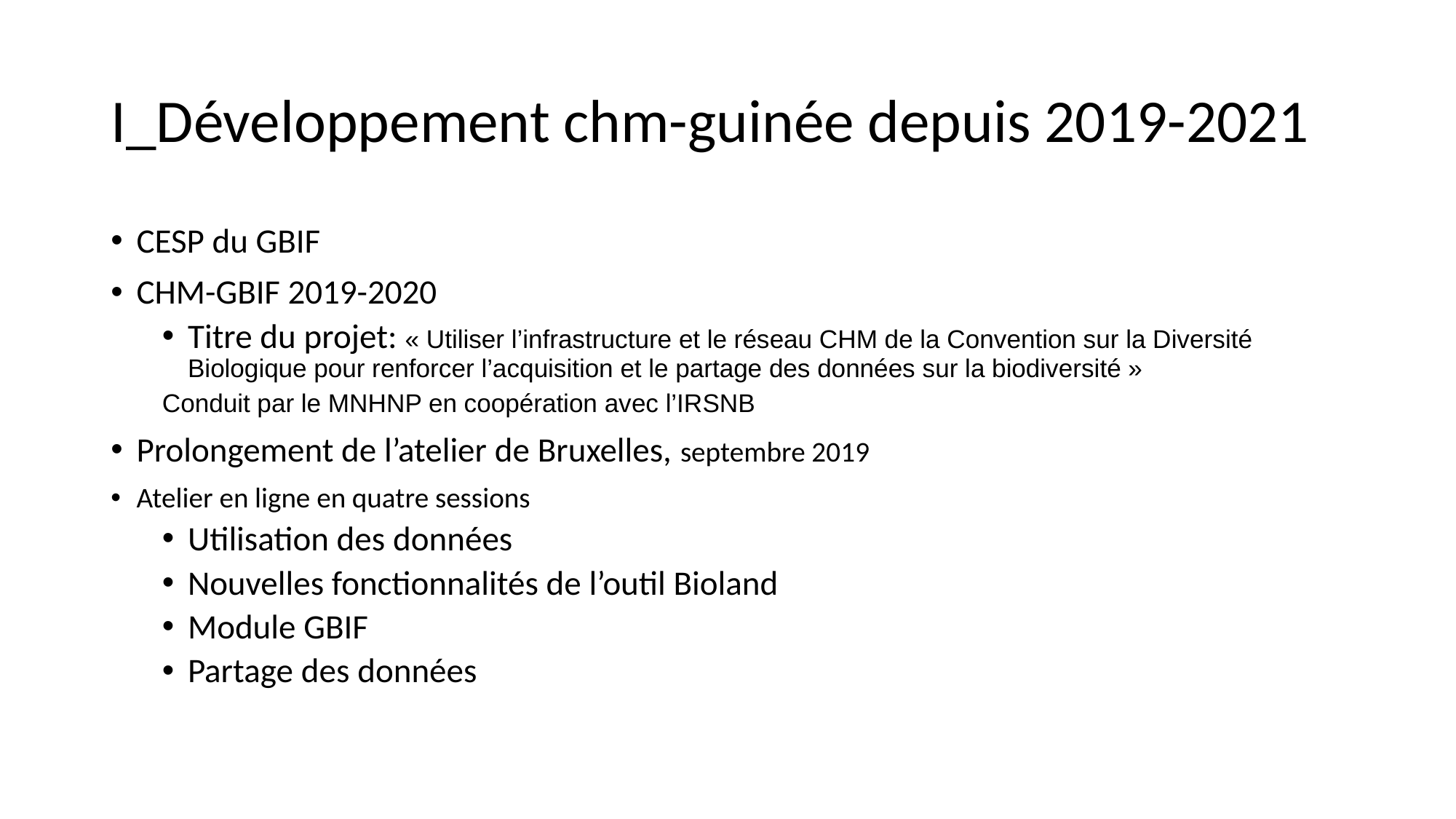

# I_Développement chm-guinée depuis 2019-2021
CESP du GBIF
CHM-GBIF 2019-2020
Titre du projet: « Utiliser l’infrastructure et le réseau CHM de la Convention sur la Diversité Biologique pour renforcer l’acquisition et le partage des données sur la biodiversité »
Conduit par le MNHNP en coopération avec l’IRSNB
Prolongement de l’atelier de Bruxelles, septembre 2019
Atelier en ligne en quatre sessions
Utilisation des données
Nouvelles fonctionnalités de l’outil Bioland
Module GBIF
Partage des données